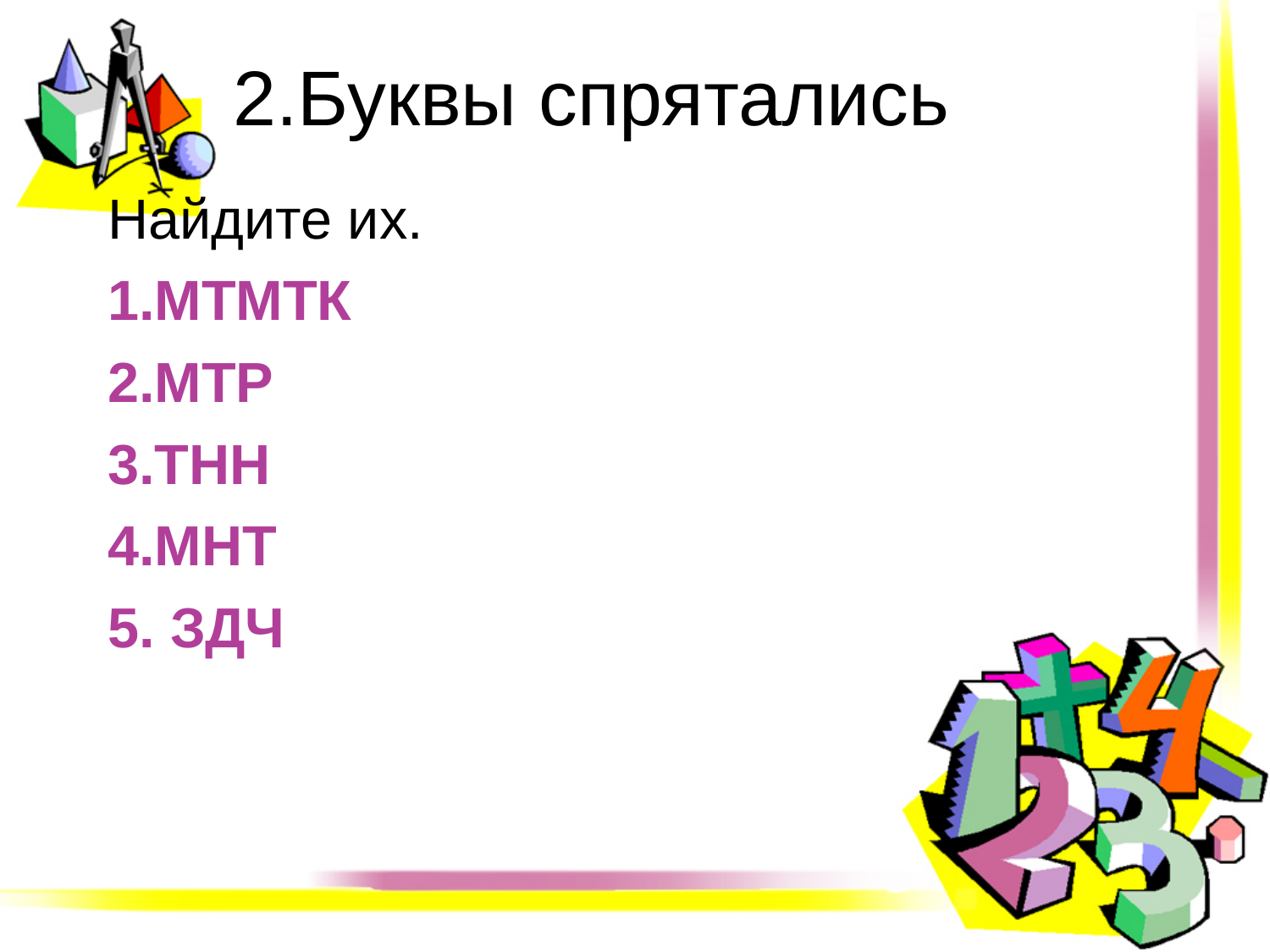

# 2.Буквы спрятались
Найдите их.
1.МТМТК
2.МТР
3.ТНН
4.МНТ
5. ЗДЧ